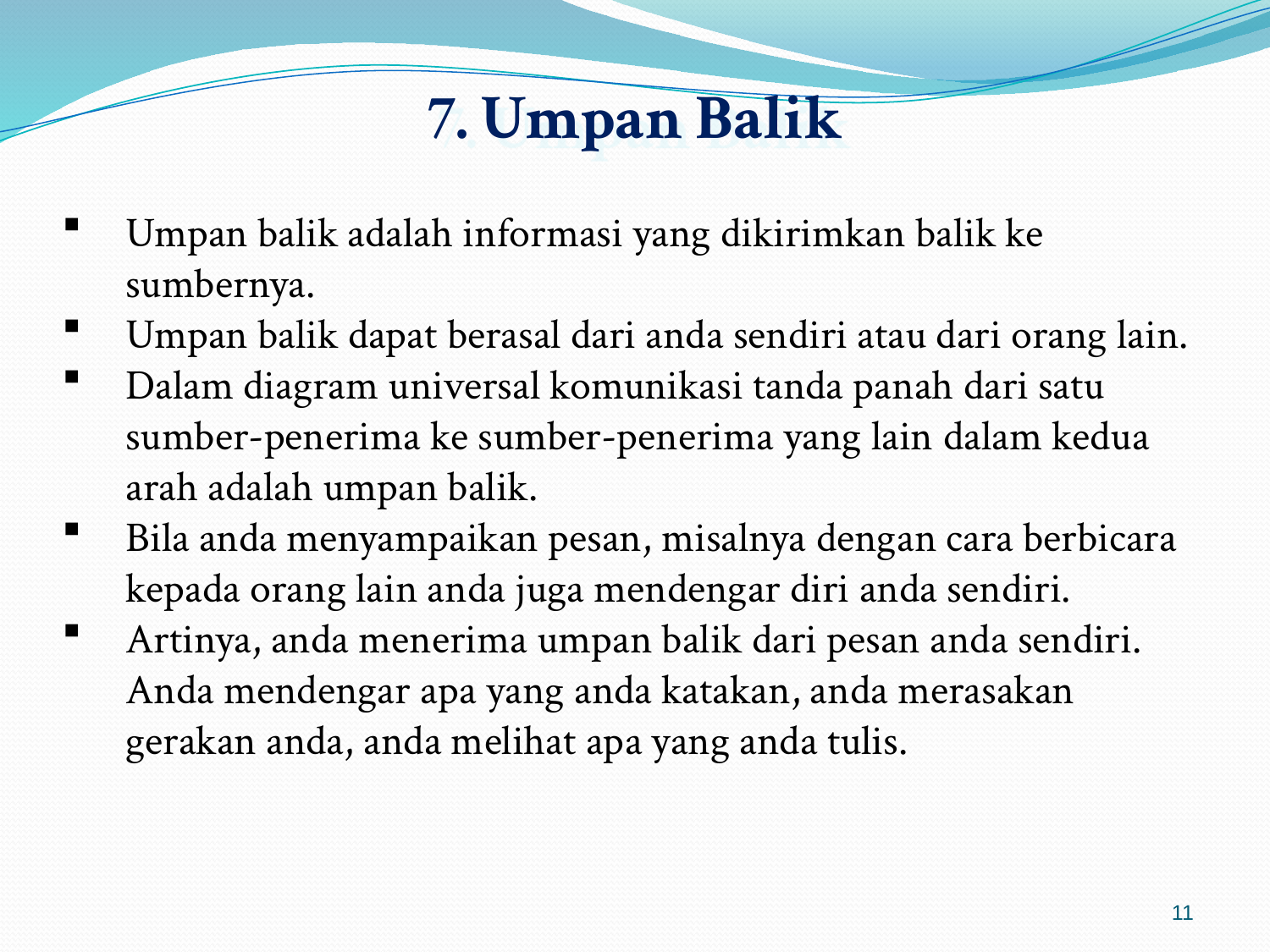

7. Umpan Balik
Umpan balik adalah informasi yang dikirimkan balik ke sumbernya.
Umpan balik dapat berasal dari anda sendiri atau dari orang lain.
Dalam diagram universal komunikasi tanda panah dari satu sumber-penerima ke sumber-penerima yang lain dalam kedua arah adalah umpan balik.
Bila anda menyampaikan pesan, misalnya dengan cara berbicara kepada orang lain anda juga mendengar diri anda sendiri.
Artinya, anda menerima umpan balik dari pesan anda sendiri. Anda mendengar apa yang anda katakan, anda merasakan gerakan anda, anda melihat apa yang anda tulis.
11